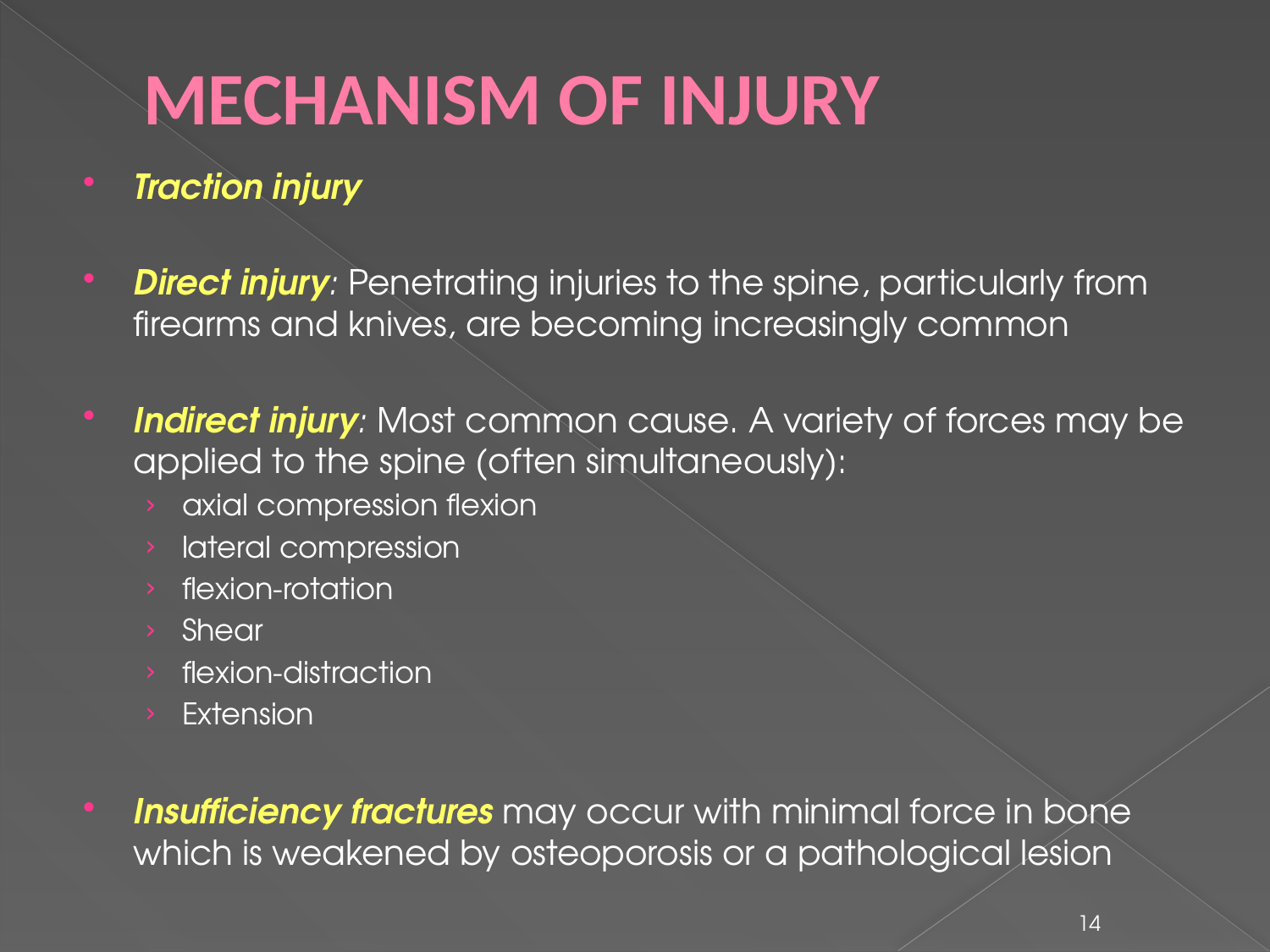

# MECHANISM OF INJURY
Traction injury

Direct injury: Penetrating injuries to the spine, particularly from firearms and knives, are becoming increasingly common

Indirect injury: Most common cause. A variety of forces may be applied to the spine (often simultaneously):
axial compression flexion
lateral compression
flexion-rotation
Shear
flexion-distraction
Extension

Insufficiency fractures may occur with minimal force in bone which is weakened by osteoporosis or a pathological lesion

14